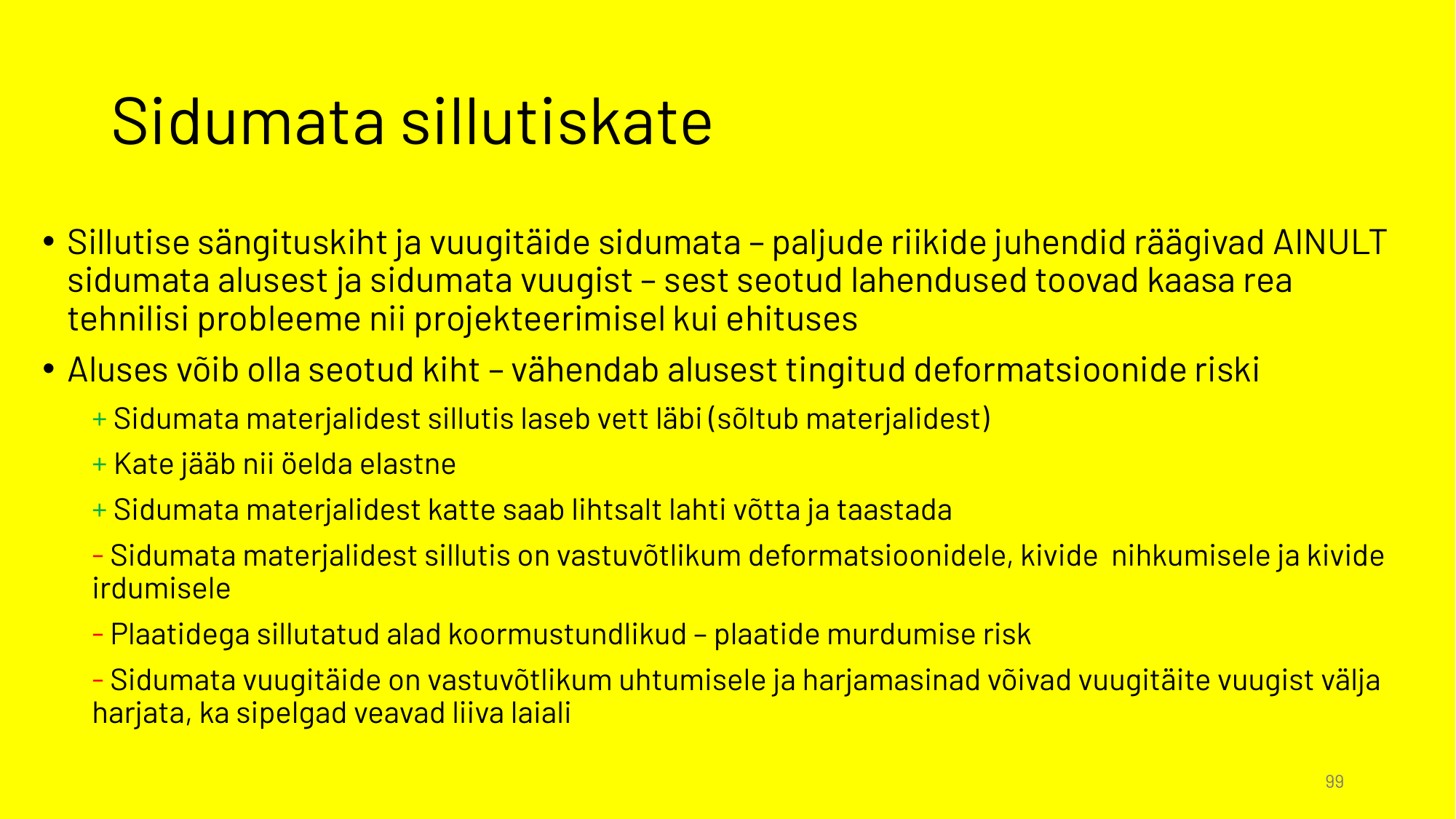

# Sidumata sillutiskate
Sillutise sängituskiht ja vuugitäide sidumata – paljude riikide juhendid räägivad AINULT sidumata alusest ja sidumata vuugist – sest seotud lahendused toovad kaasa rea tehnilisi probleeme nii projekteerimisel kui ehituses
Aluses võib olla seotud kiht – vähendab alusest tingitud deformatsioonide riski
+ Sidumata materjalidest sillutis laseb vett läbi (sõltub materjalidest)
+ Kate jääb nii öelda elastne
+ Sidumata materjalidest katte saab lihtsalt lahti võtta ja taastada
- Sidumata materjalidest sillutis on vastuvõtlikum deformatsioonidele, kivide  nihkumisele ja kivide irdumisele
- Plaatidega sillutatud alad koormustundlikud – plaatide murdumise risk
- Sidumata vuugitäide on vastuvõtlikum uhtumisele ja harjamasinad võivad vuugitäite vuugist välja harjata, ka sipelgad veavad liiva laiali
99